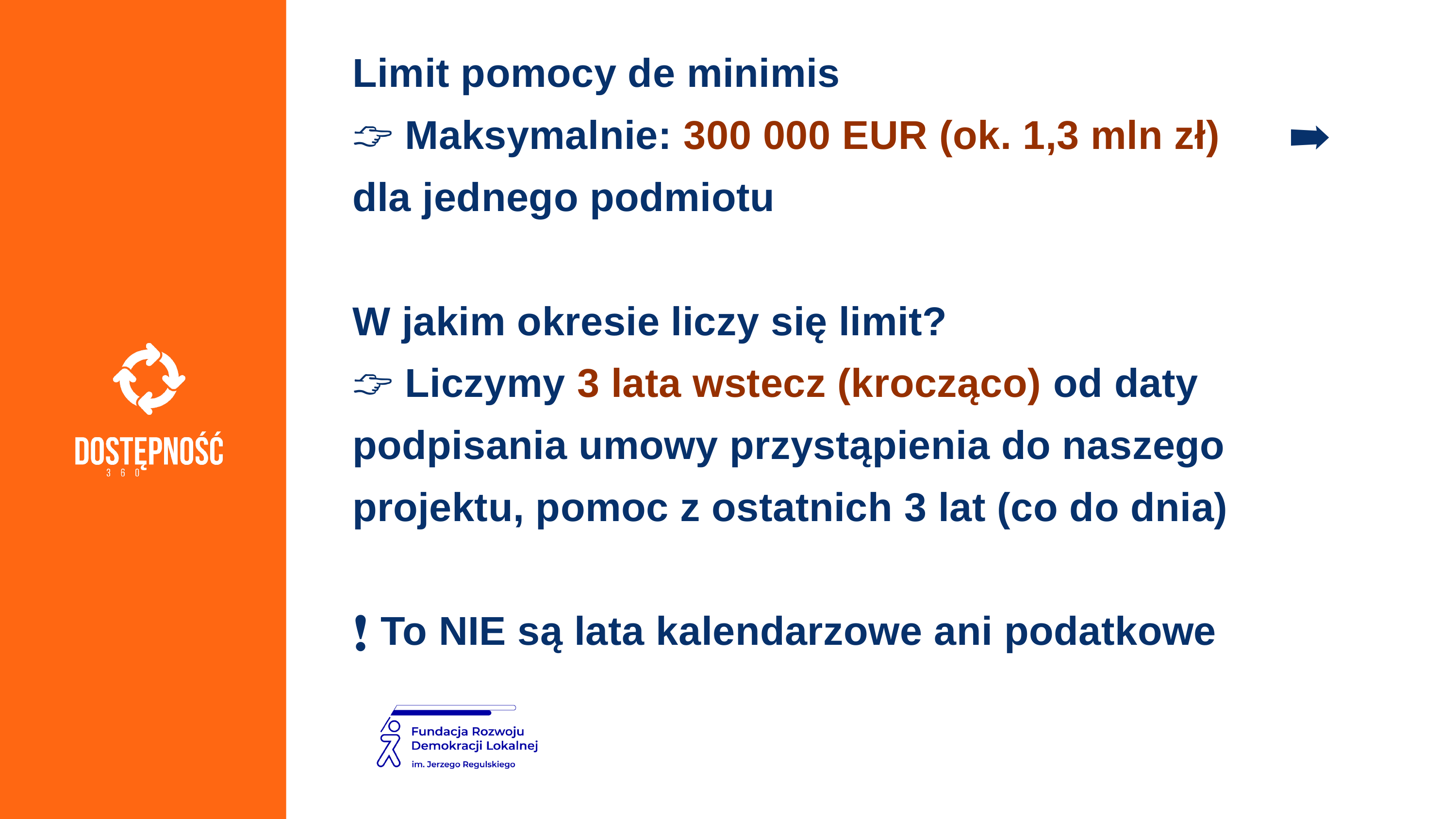

Limit pomocy de minimis
👉 Maksymalnie: 300 000 EUR (ok. 1,3 mln zł)      ➡️ dla jednego podmiotu

W jakim okresie liczy się limit?
👉 Liczymy 3 lata wstecz (krocząco) od daty podpisania umowy przystąpienia do naszego projektu, pomoc z ostatnich 3 lat (co do dnia)

❗ To NIE są lata kalendarzowe ani podatkowe